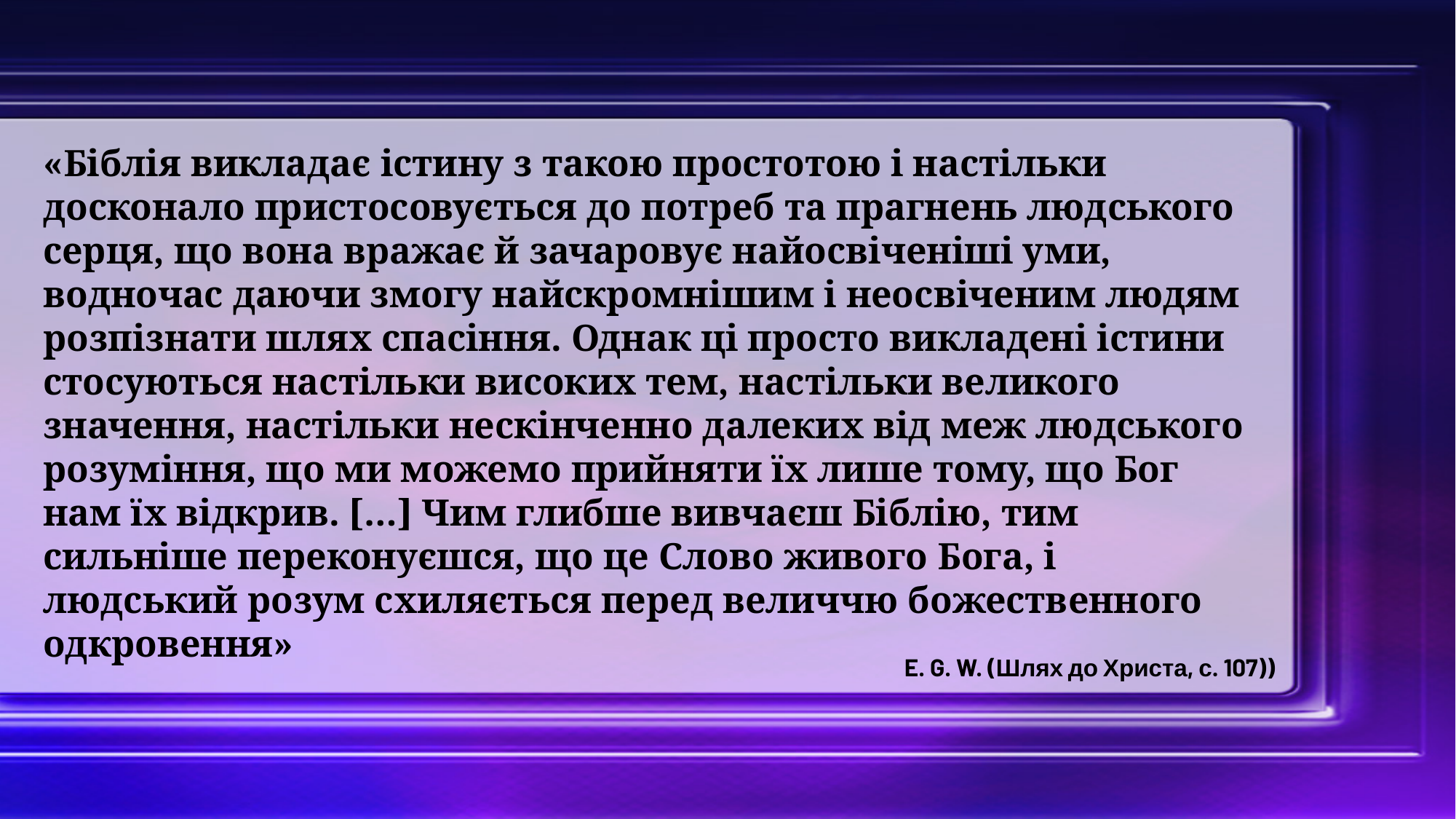

«Біблія викладає істину з такою простотою і настільки досконало пристосовується до потреб та прагнень людського серця, що вона вражає й зачаровує найосвіченіші уми, водночас даючи змогу найскромнішим і неосвіченим людям розпізнати шлях спасіння. Однак ці просто викладені істини стосуються настільки високих тем, настільки великого значення, настільки нескінченно далеких від меж людського розуміння, що ми можемо прийняти їх лише тому, що Бог нам їх відкрив. […] Чим глибше вивчаєш Біблію, тим сильніше переконуєшся, що це Слово живого Бога, і людський розум схиляється перед величчю божественного одкровення»
E. G. W. (Шлях до Христа, с. 107))